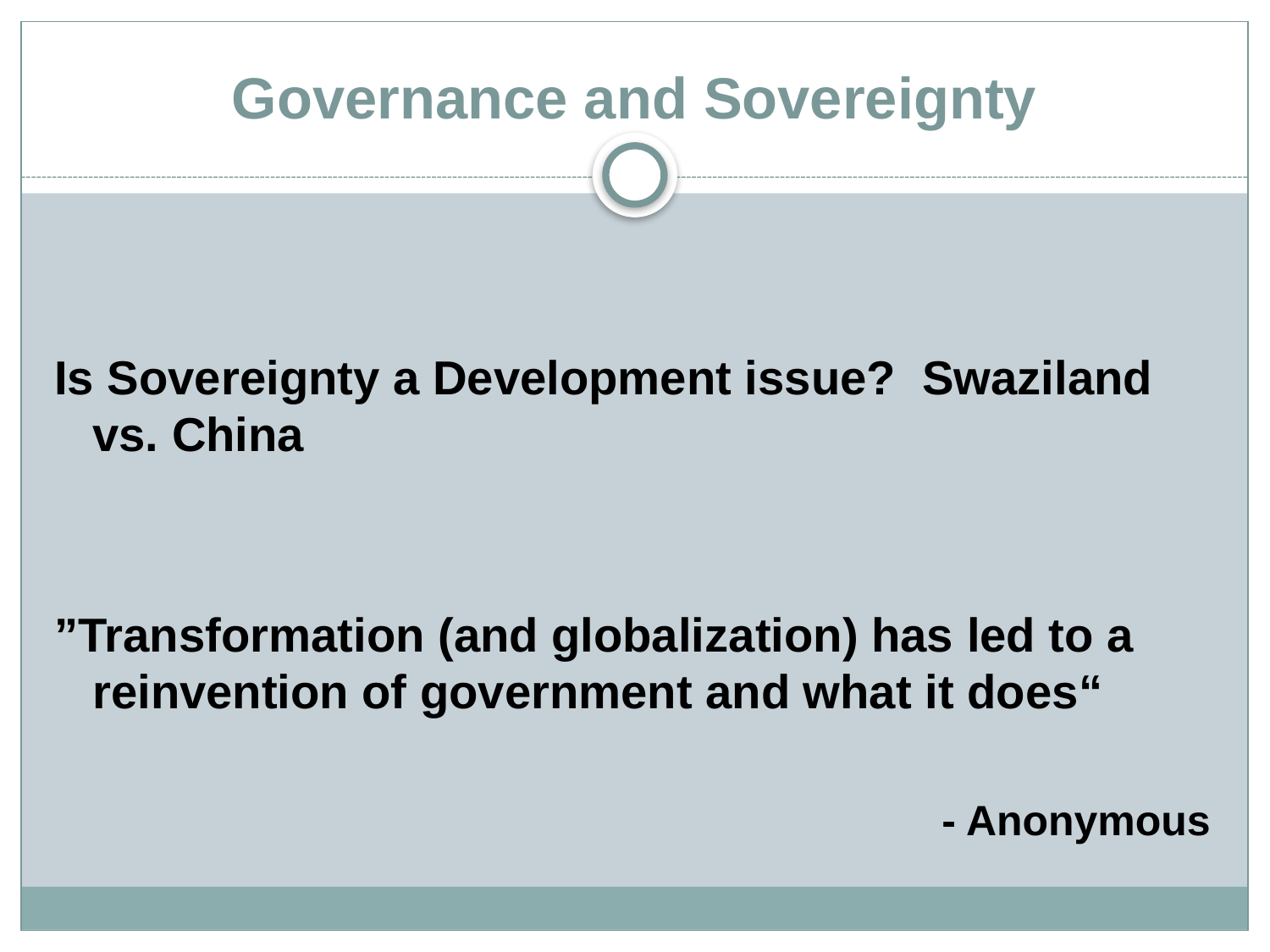

# Governance and Sovereignty
Is Sovereignty a Development issue?  Swaziland vs. China

”Transformation (and globalization) has led to a reinvention of government and what it does“

- Anonymous